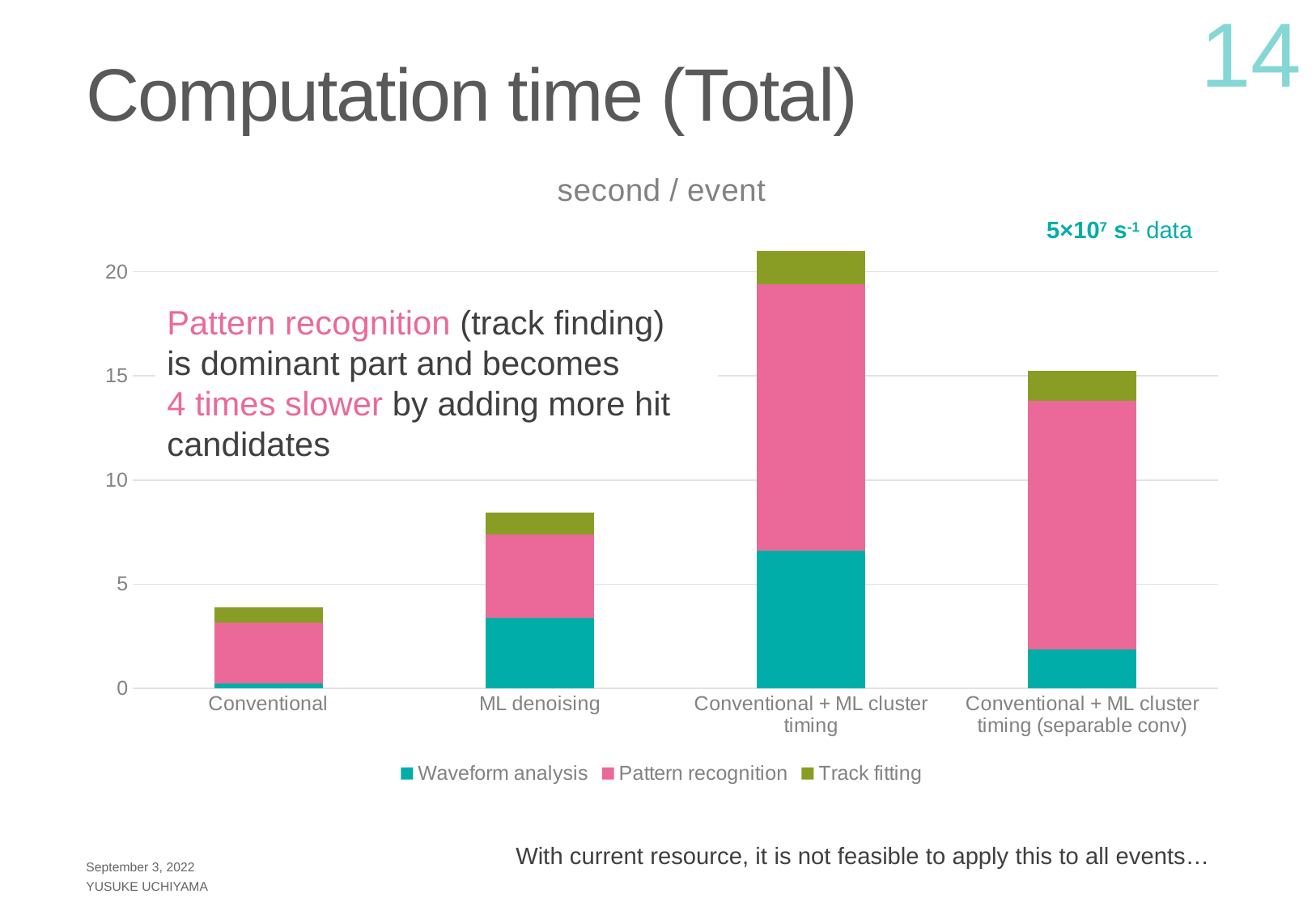

14
# Computation time (Total)

### Chart: second / event

| Category | Waveform analysis | Pattern recognition | Track fitting |
|---|---|---|---|
| Conventional | 0.23 | 2.9 | 0.75 |
| ML denoising | 3.37 | 4.03 | 1.02 |
| Conventional + ML cluster timing | 6.62 | 12.78 | 1.61 |
| Conventional + ML cluster timing (separable conv) | 1.85 | 11.95 | 1.45 |
5×107 s-1 data
Pattern recognition (track finding)
is dominant part and becomes
4 times slower by adding more hit candidates
With current resource, it is not feasible to apply this to all events…
September 3, 2022
Yusuke UCHIYAMA